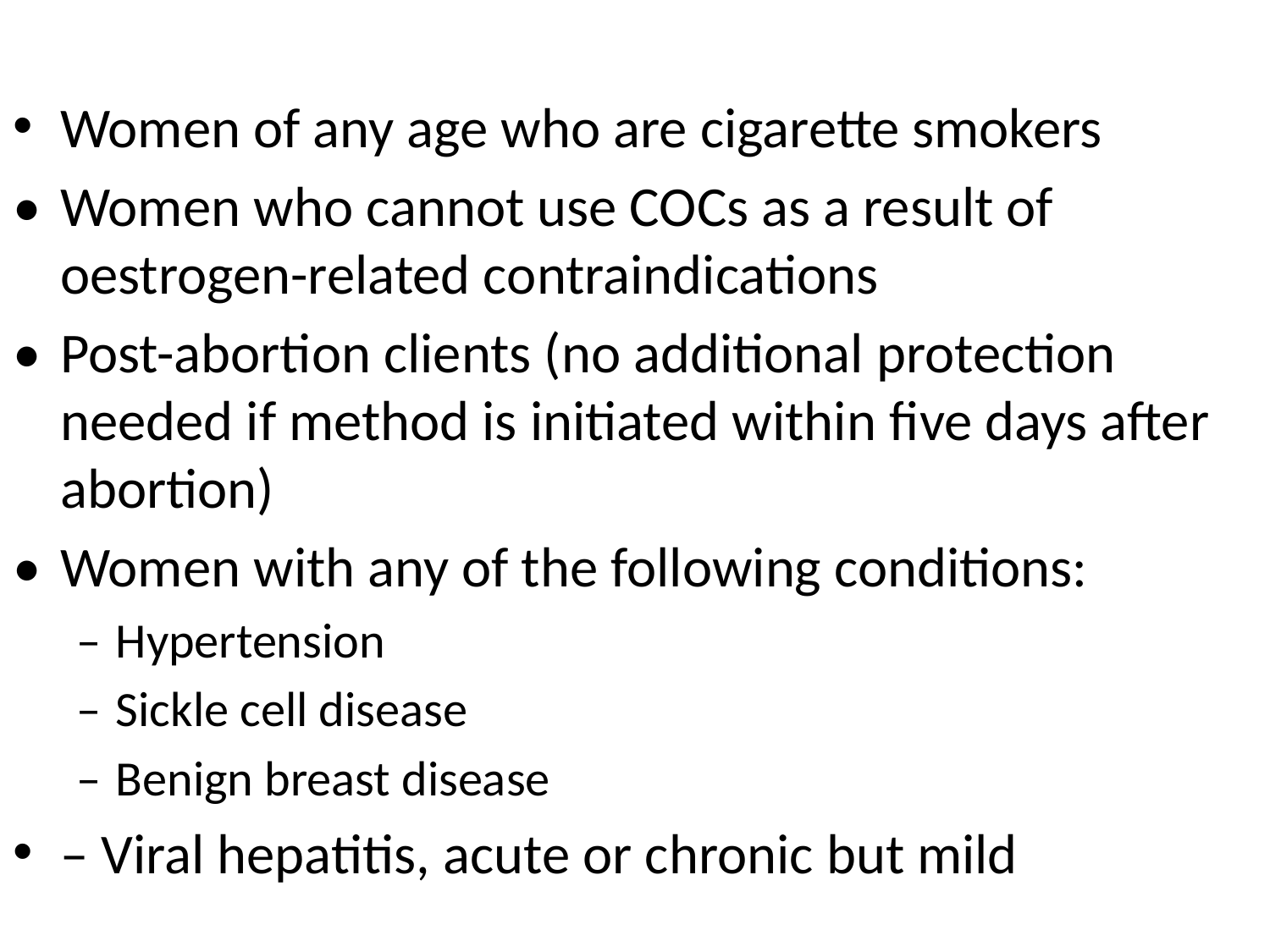

#
Women of any age who are cigarette smokers
• 	Women who cannot use COCs as a result of oestrogen-related contraindications
• 	Post-abortion clients (no additional protection needed if method is initiated within ﬁve days after abortion)
• 	Women with any of the following conditions:
– 	Hypertension
– 	Sickle cell disease
– 	Benign breast disease
– Viral hepatitis, acute or chronic but mild